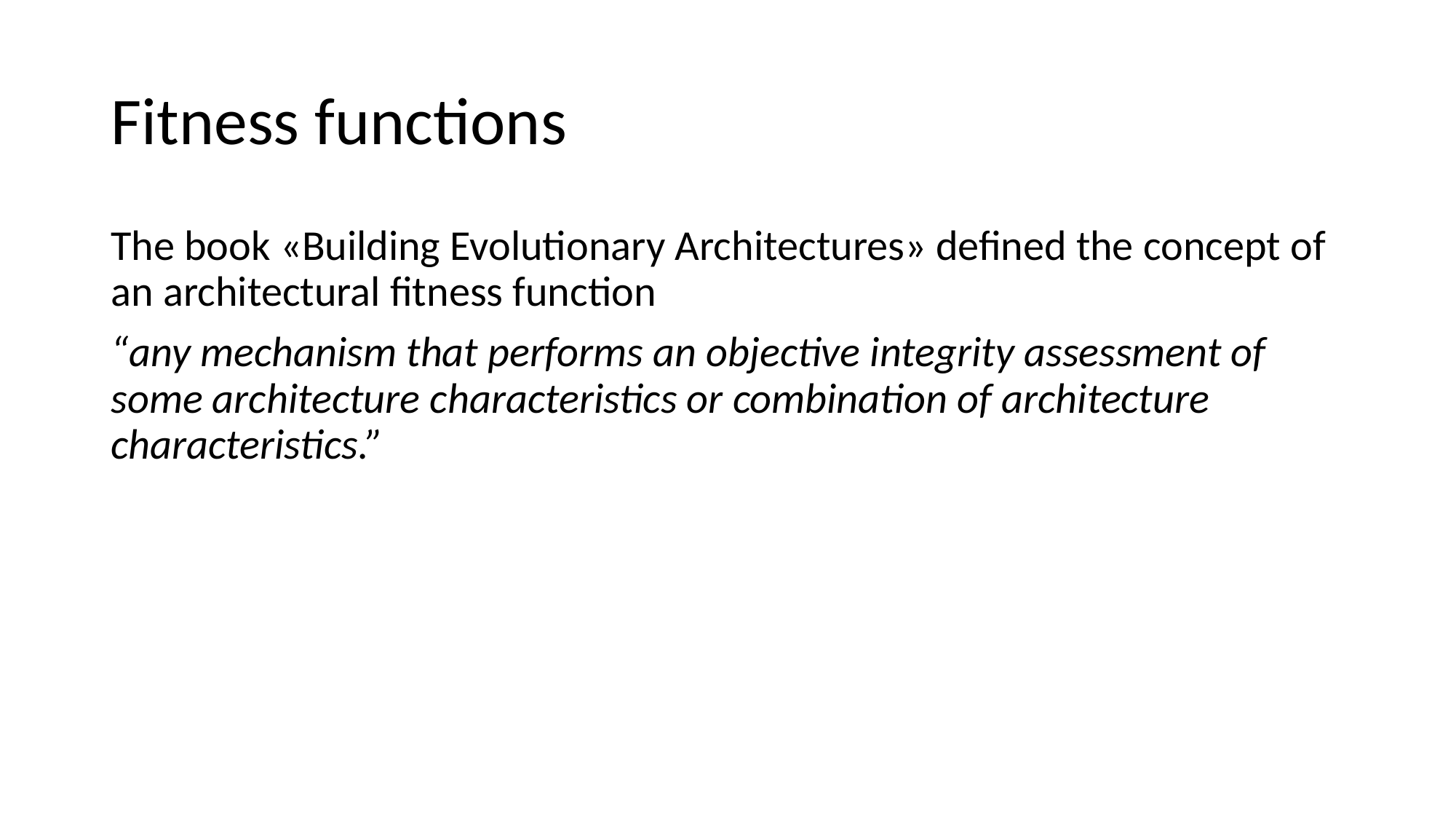

# Fitness functions
The book «Building Evolutionary Architectures» defined the concept of an architectural fitness function
“any mechanism that performs an objective integrity assessment of some architecture characteristics or combination of architecture characteristics.”